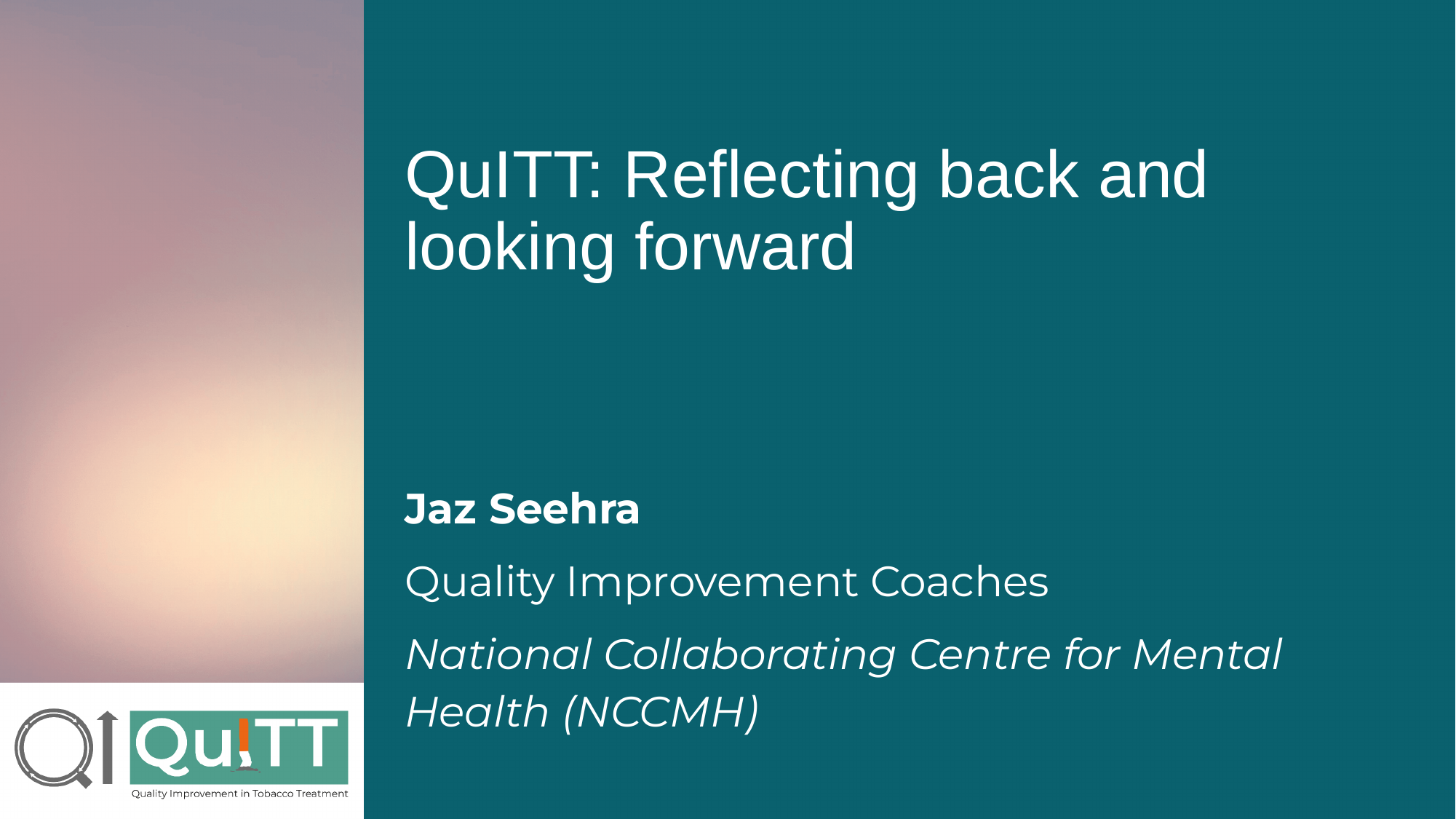

# QuITT: Reflecting back and looking forward
Jaz Seehra
Quality Improvement Coaches
National Collaborating Centre for Mental Health (NCCMH)